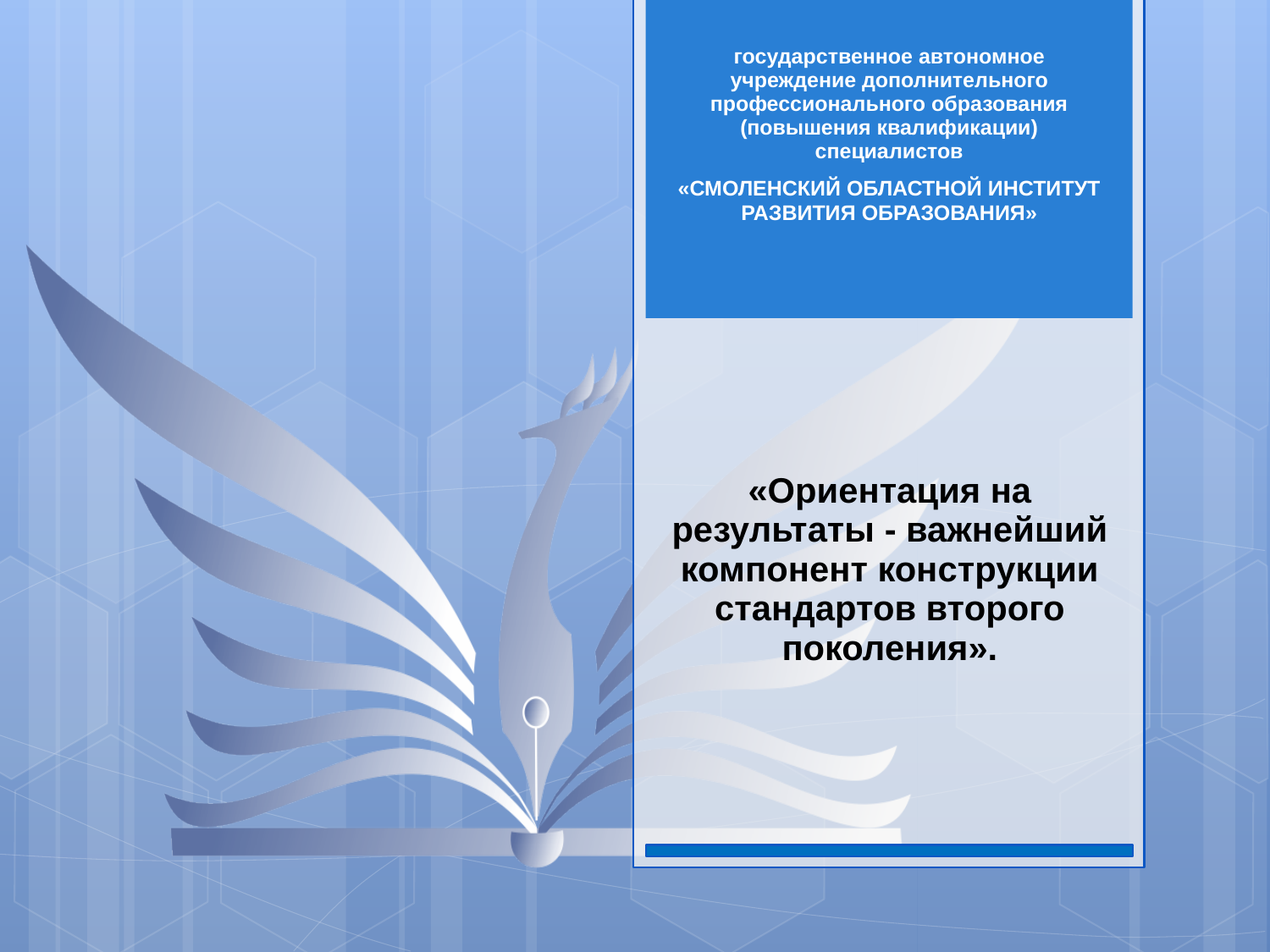

# «Ориентация на результаты - важнейший компонент конструкции стандартов второго поколения».